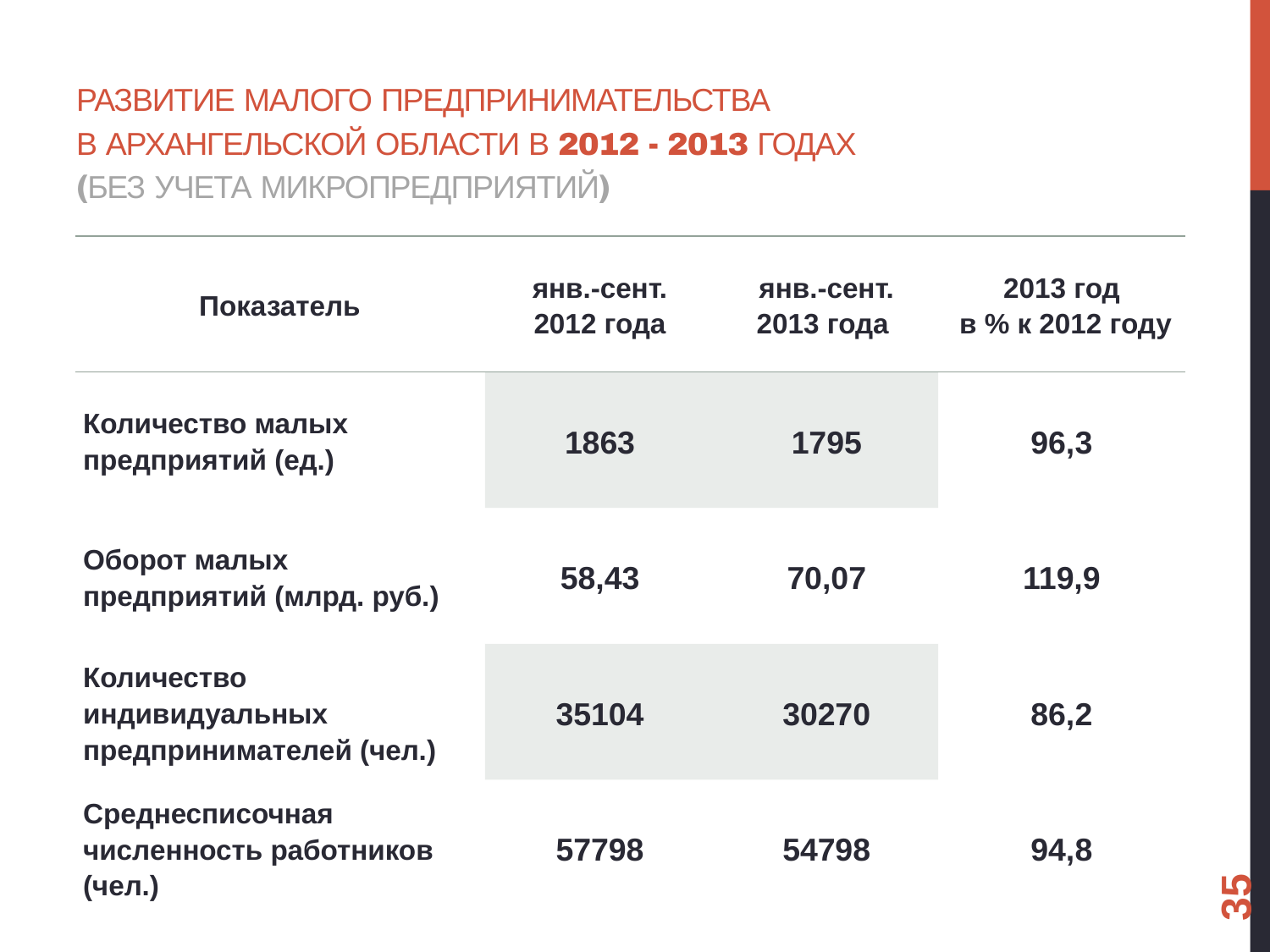

# Развитие малого предпринимательства в Архангельской области в 2012 - 2013 годах (без учета микропредприятий)
| Показатель | янв.-сент. 2012 года | янв.-сент. 2013 года | 2013 год в % к 2012 году |
| --- | --- | --- | --- |
| Количество малых предприятий (ед.) | 1863 | 1795 | 96,3 |
| Оборот малых предприятий (млрд. руб.) | 58,43 | 70,07 | 119,9 |
| Количество индивидуальных предпринимателей (чел.) | 35104 | 30270 | 86,2 |
| Среднесписочная численность работников (чел.) | 57798 | 54798 | 94,8 |
35